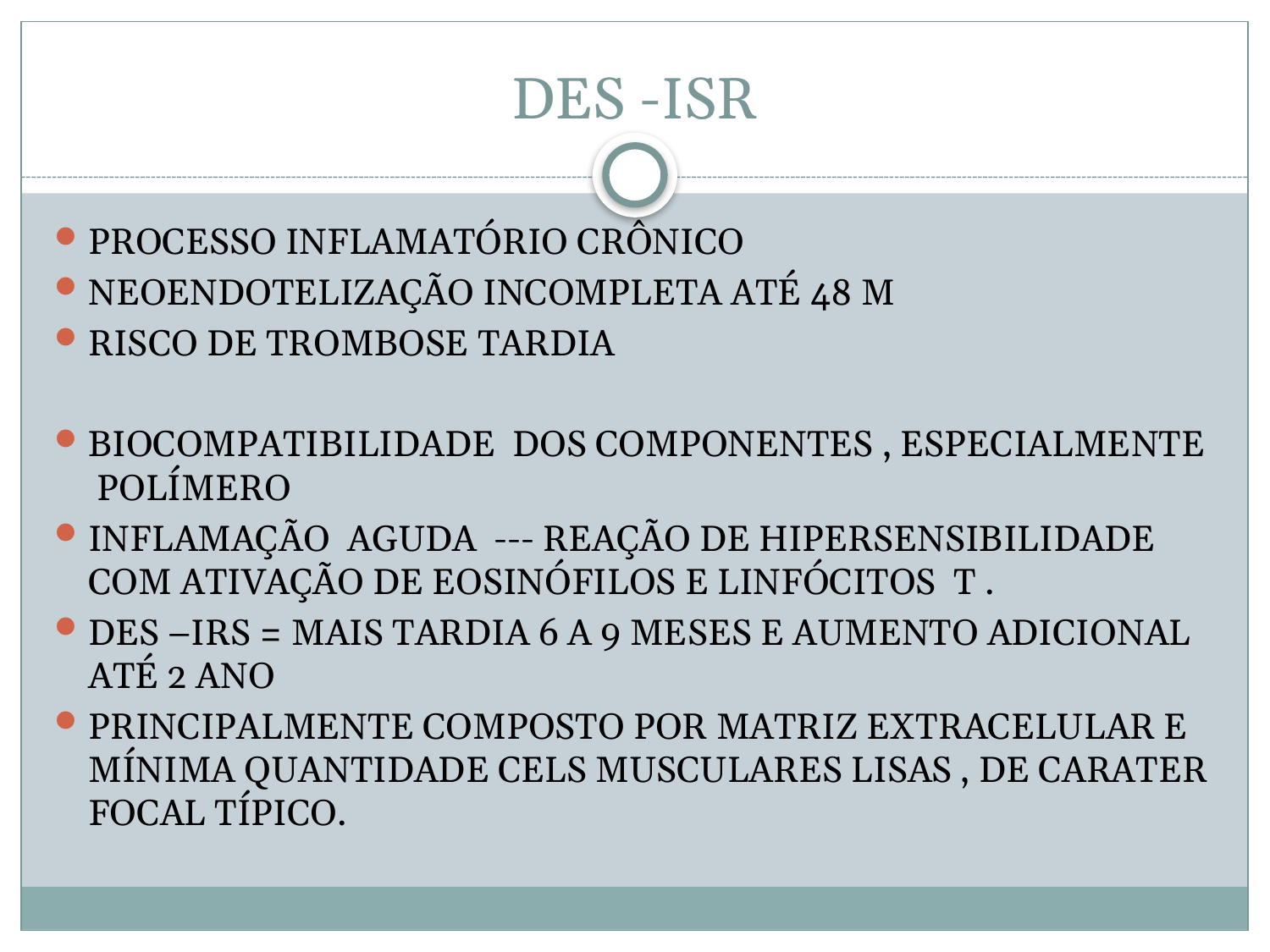

# DES -ISR
PROCESSO INFLAMATÓRIO CRÔNICO
NEOENDOTELIZAÇÃO INCOMPLETA ATÉ 48 M
RISCO DE TROMBOSE TARDIA

BIOCOMPATIBILIDADE  DOS COMPONENTES , ESPECIALMENTE  POLÍMERO
INFLAMAÇÃO  AGUDA  --- REAÇÃO DE HIPERSENSIBILIDADE COM ATIVAÇÃO DE EOSINÓFILOS E LINFÓCITOS  T .
DES –IRS = MAIS TARDIA 6 A 9 MESES E AUMENTO ADICIONAL ATÉ 2 ANO
PRINCIPALMENTE COMPOSTO POR MATRIZ EXTRACELULAR E MÍNIMA QUANTIDADE CELS MUSCULARES LISAS , DE CARATER FOCAL TÍPICO.